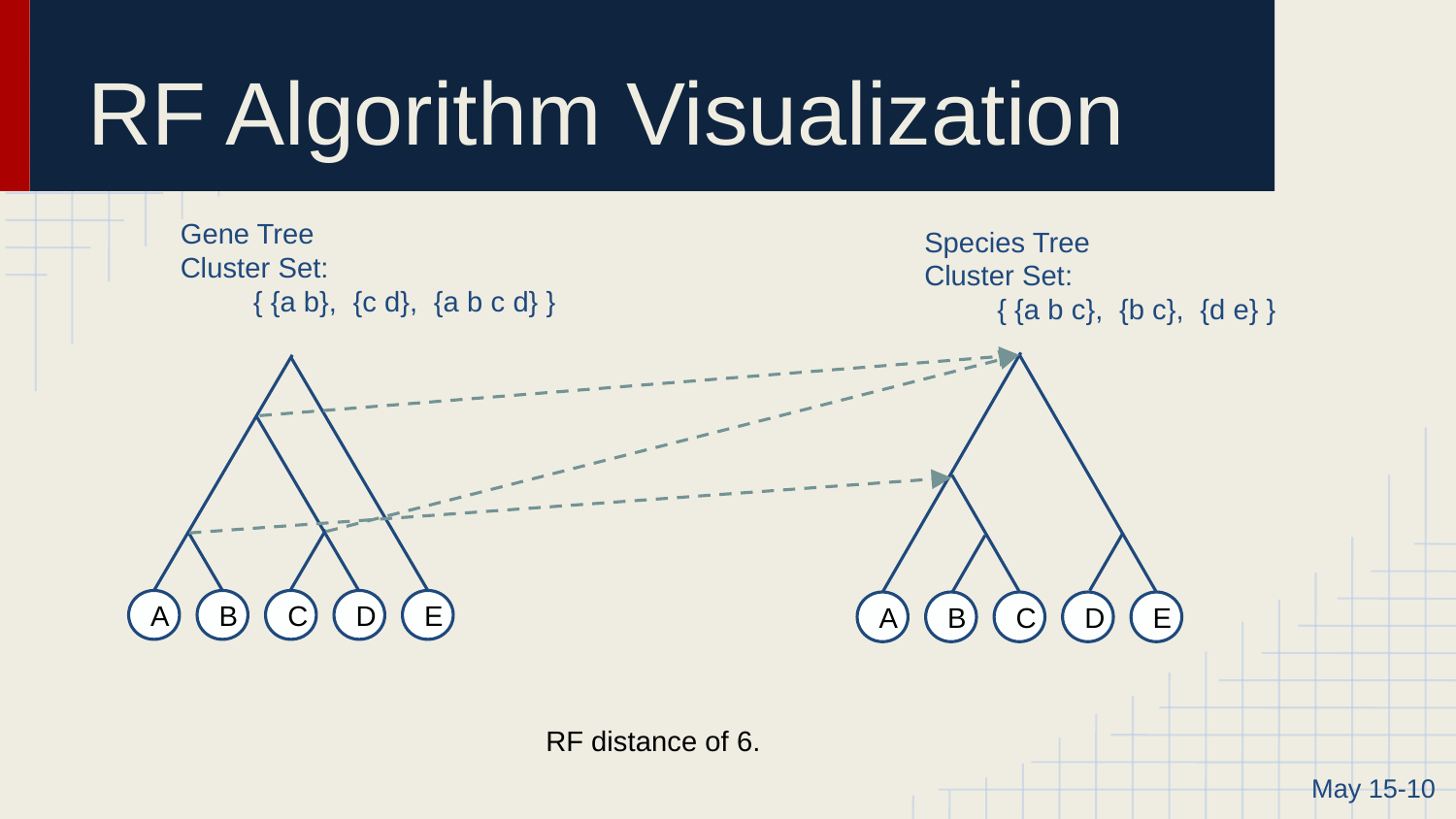

# RF Algorithm Visualization
Gene Tree
Cluster Set:
{ {a b},  {c d},  {a b c d} }

Species Tree
Cluster Set:
{ {a b c},  {b c},  {d e} }

A
B
C
D
E
A
B
C
D
E
RF distance of 6.
May 15-10